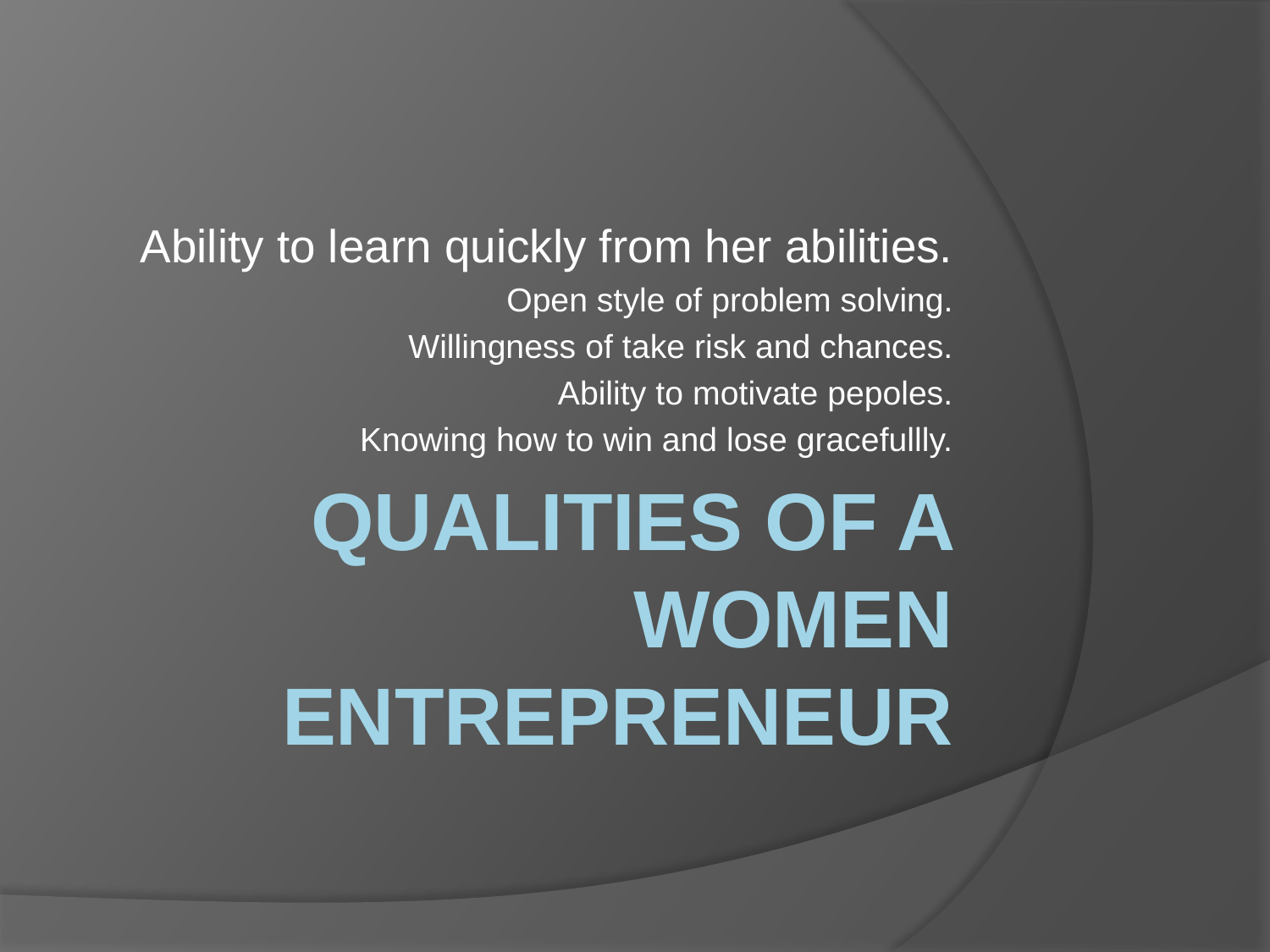

Ability to learn quickly from her abilities.
Open style of problem solving.
Willingness of take risk and chances.
Ability to motivate pepoles.
Knowing how to win and lose gracefullly.
# Qualities of a women entrepreneur